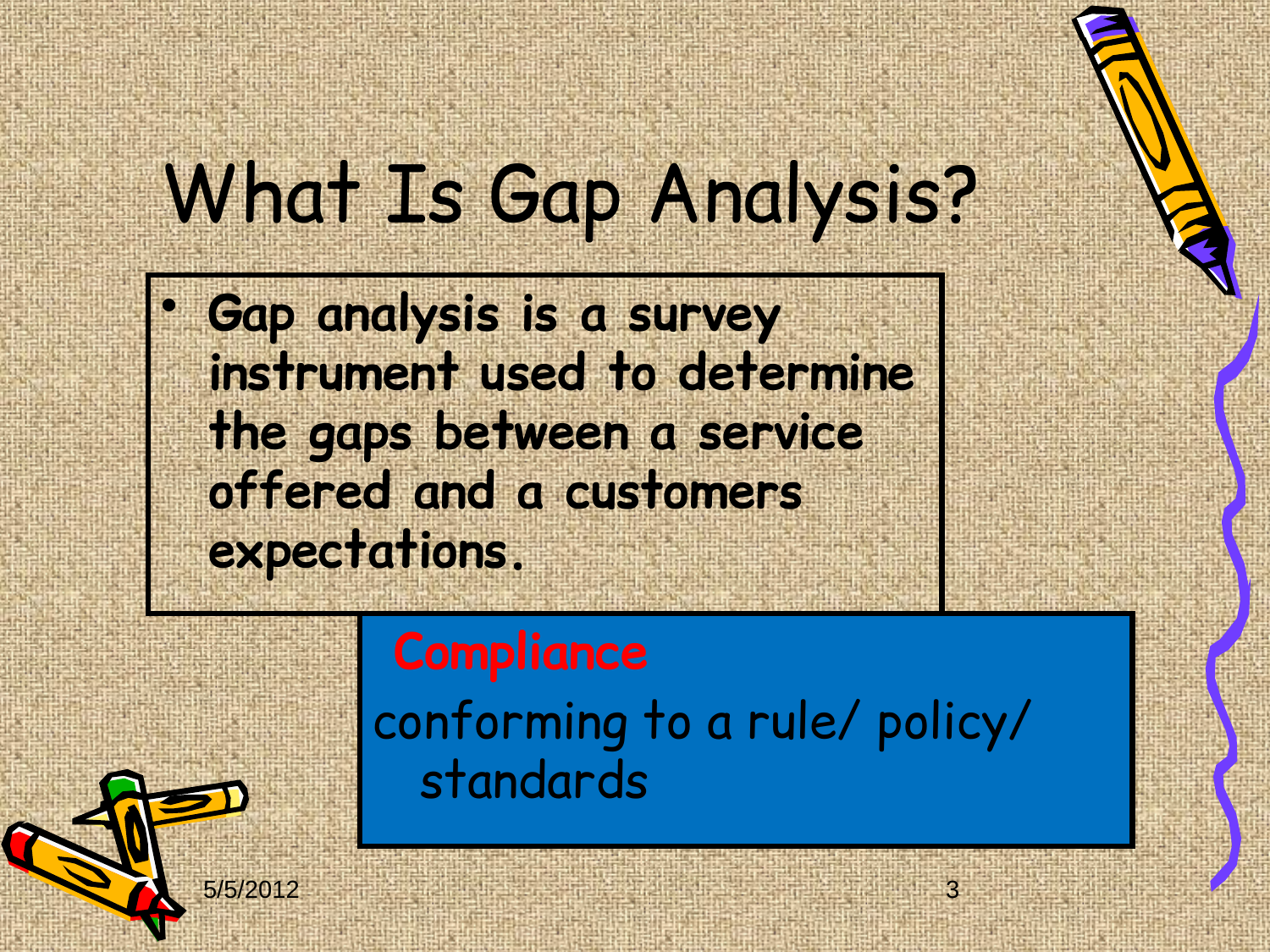

# What Is Gap Analysis?
Gap analysis is a survey instrument used to determine the gaps between a service offered and a customers expectations.

 Compliance
conforming to a rule/ policy/ standards

5/5/2012
3